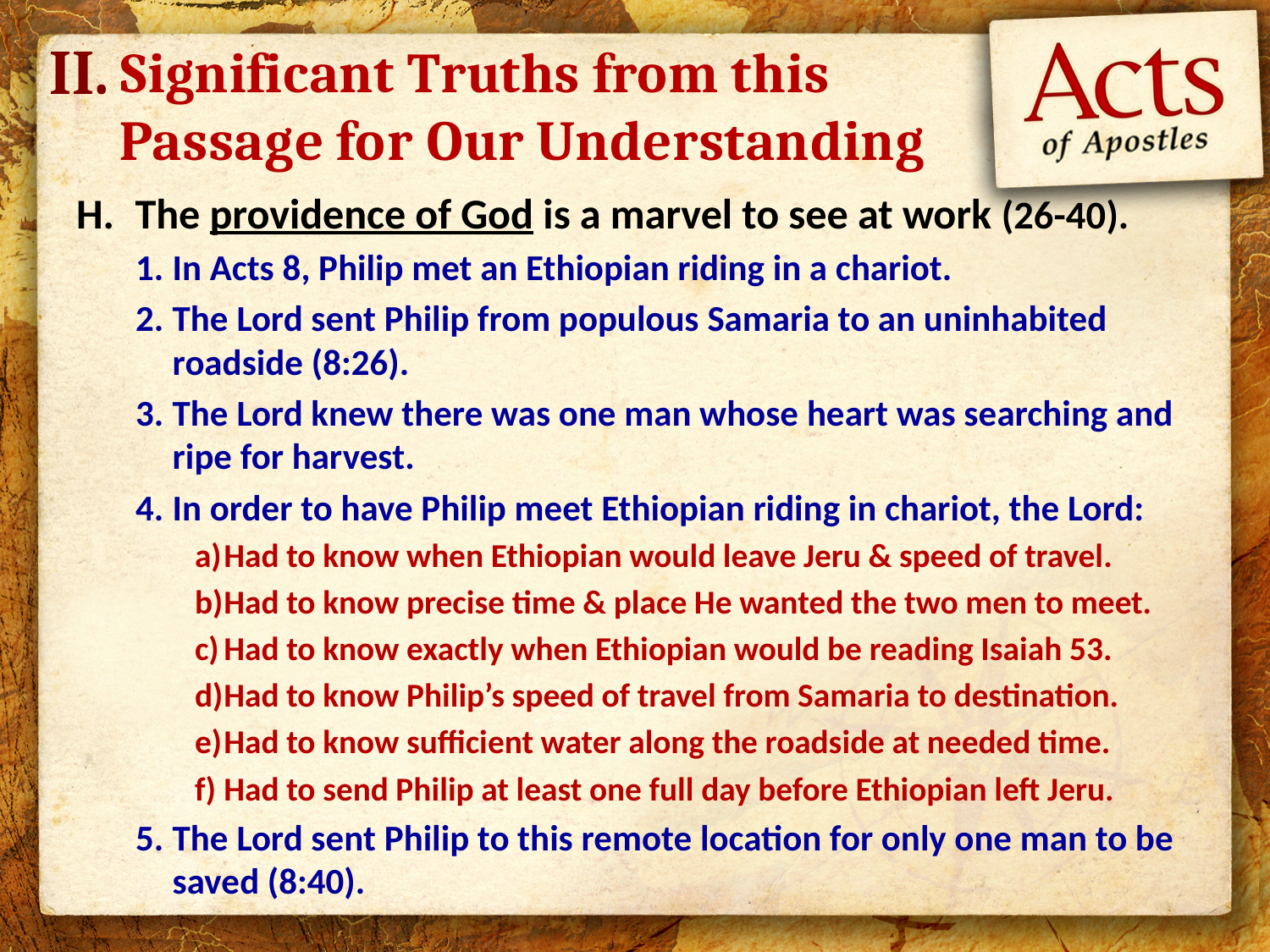

II.
Significant Truths from this Passage for Our Understanding
The providence of God is a marvel to see at work (26-40).
In Acts 8, Philip met an Ethiopian riding in a chariot.
The Lord sent Philip from populous Samaria to an uninhabited roadside (8:26).
The Lord knew there was one man whose heart was searching and ripe for harvest.
In order to have Philip meet Ethiopian riding in chariot, the Lord:
Had to know when Ethiopian would leave Jeru & speed of travel.
Had to know precise time & place He wanted the two men to meet.
Had to know exactly when Ethiopian would be reading Isaiah 53.
Had to know Philip’s speed of travel from Samaria to destination.
Had to know sufficient water along the roadside at needed time.
Had to send Philip at least one full day before Ethiopian left Jeru.
The Lord sent Philip to this remote location for only one man to be saved (8:40).